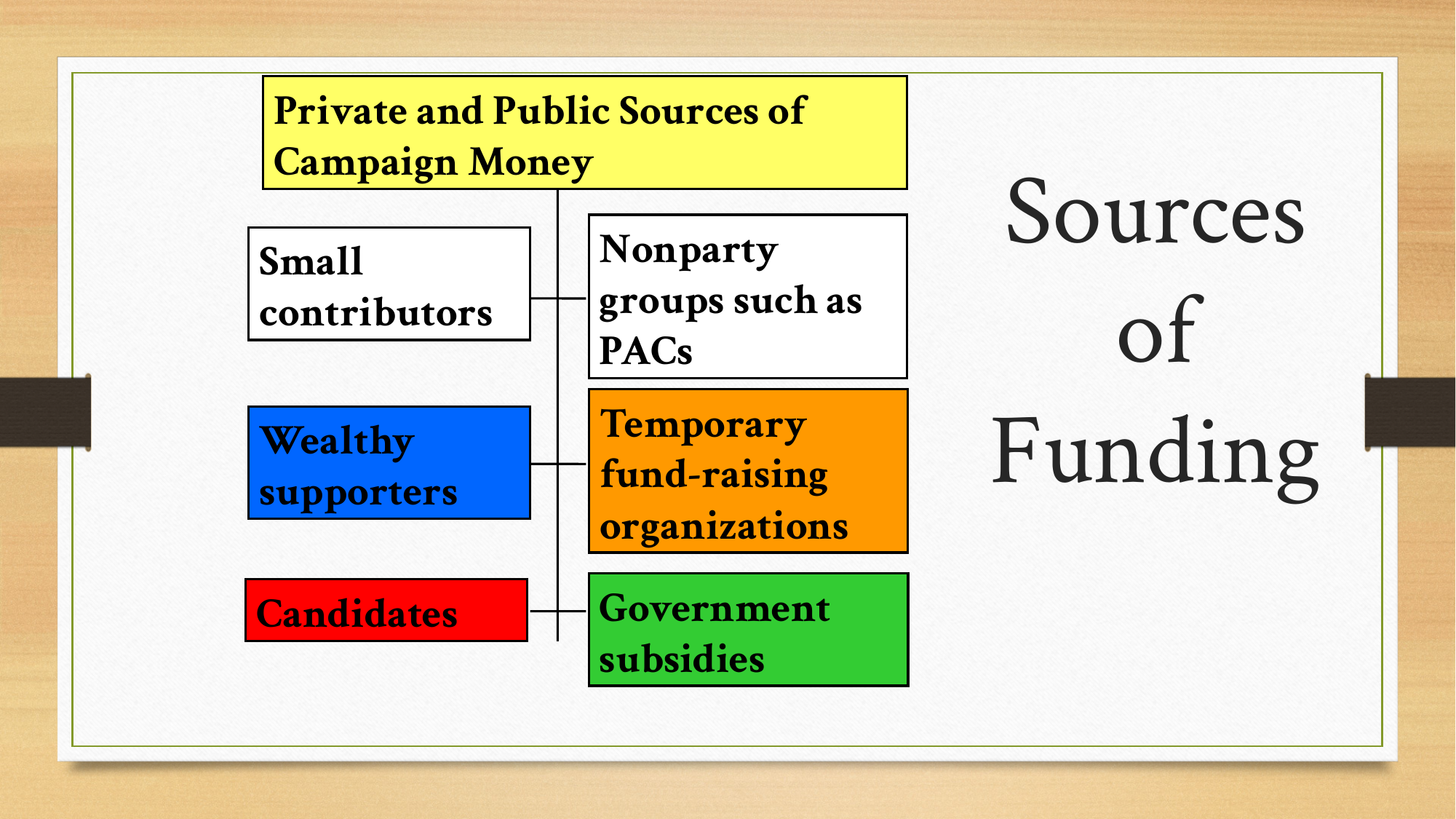

Private and Public Sources of Campaign Money

Nonparty groups such as PACs
Small contributors
# Sources of Funding
Temporary fund-raising organizations
Wealthy supporters
Government subsidies
Candidates